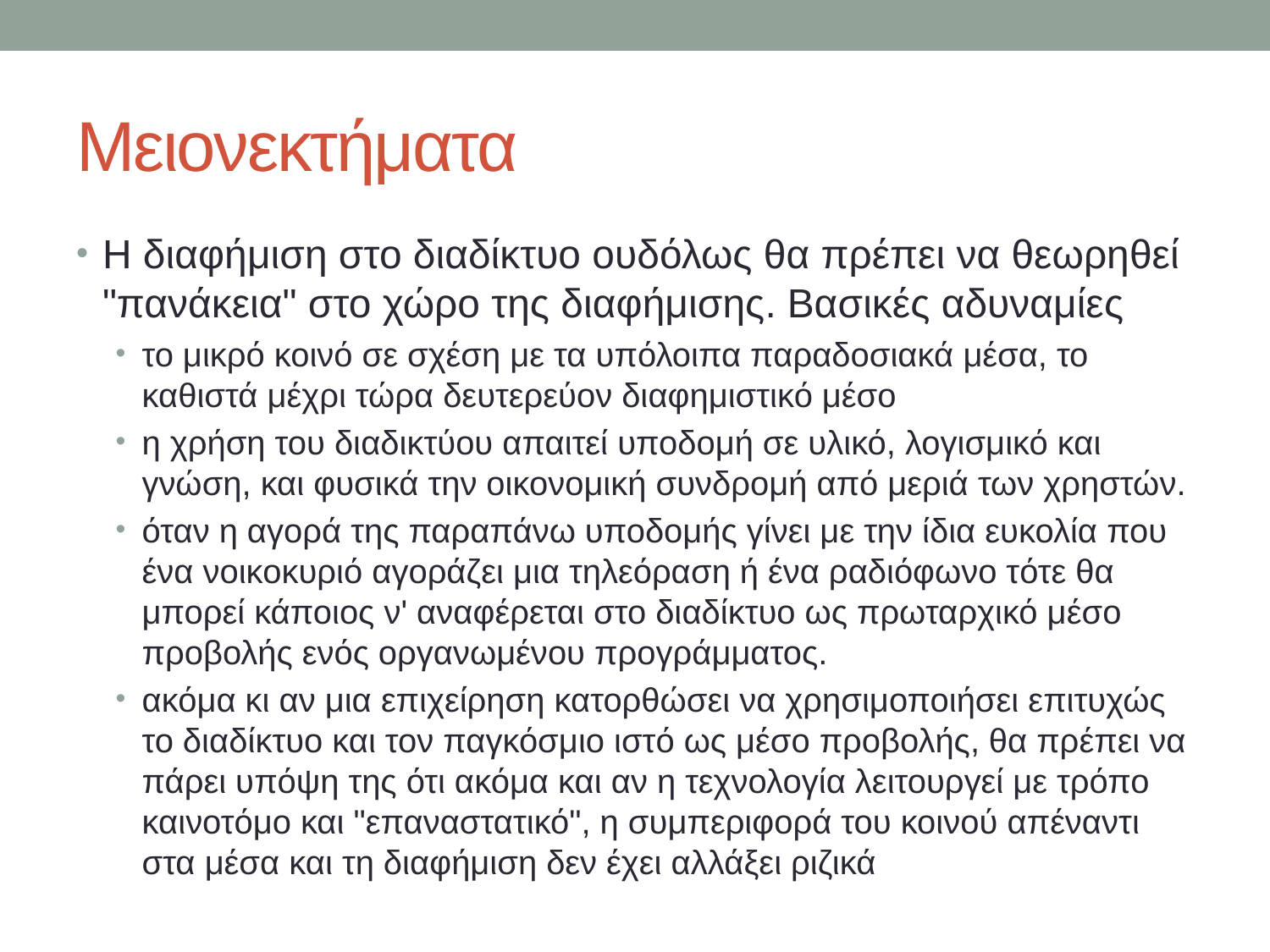

# Μειονεκτήματα
Η διαφήμιση στο διαδίκτυο ουδόλως θα πρέπει να θεωρηθεί "πανάκεια" στο χώρο της διαφήμισης. Βασικές αδυναμίες
το μικρό κοινό σε σχέση με τα υπόλοιπα παραδοσιακά μέσα, το καθιστά μέχρι τώρα δευτερεύον διαφημιστικό μέσο
η χρήση του διαδικτύου απαιτεί υποδομή σε υλικό, λογισμικό και γνώση, και φυσικά την οικονομική συνδρομή από μεριά των χρηστών.
όταν η αγορά της παραπάνω υποδομής γίνει με την ίδια ευκολία που ένα νοικοκυριό αγοράζει μια τηλεόραση ή ένα ραδιόφωνο τότε θα μπορεί κάποιος ν' αναφέρεται στο διαδίκτυο ως πρωταρχικό μέσο προβολής ενός οργανωμένου προγράμματος.
ακόμα κι αν μια επιχείρηση κατορθώσει να χρησιμοποιήσει επιτυχώς το διαδίκτυο και τον παγκόσμιο ιστό ως μέσο προβολής, θα πρέπει να πάρει υπόψη της ότι ακόμα και αν η τεχνολογία λειτουργεί με τρόπο καινοτόμο και "επαναστατικό", η συμπεριφορά του κοινού απέναντι στα μέσα και τη διαφήμιση δεν έχει αλλάξει ριζικά